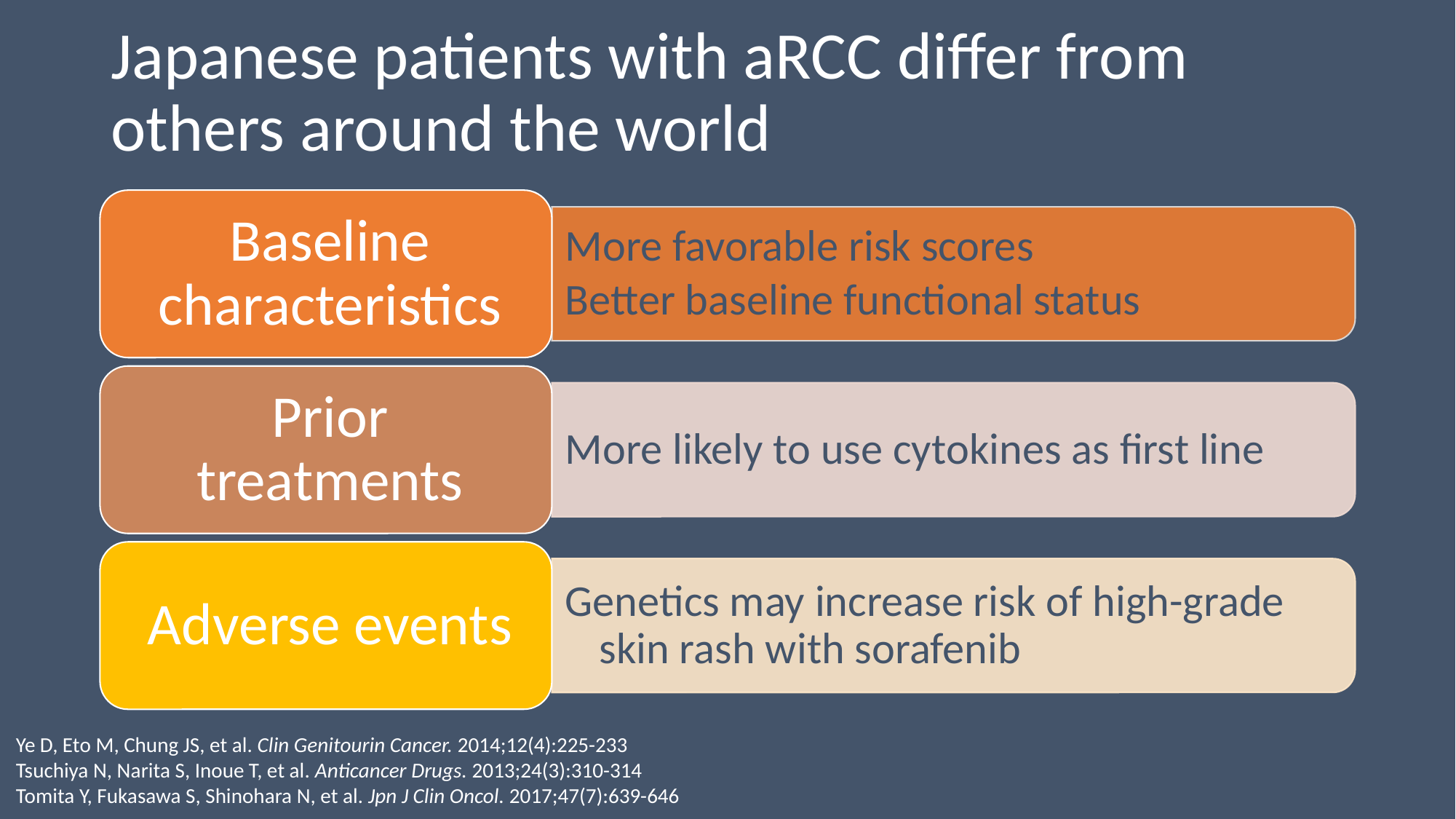

# Japanese patients with aRCC differ from others around the world
More favorable risk scores
Better baseline functional status
Baseline characteristics
More likely to use cytokines as first line
Prior treatments
Genetics may increase risk of high-grade skin rash with sorafenib
Adverse events
Ye D, Eto M, Chung JS, et al. Clin Genitourin Cancer. 2014;12(4):225-233
Tsuchiya N, Narita S, Inoue T, et al. Anticancer Drugs. 2013;24(3):310-314
Tomita Y, Fukasawa S, Shinohara N, et al. Jpn J Clin Oncol. 2017;47(7):639-646